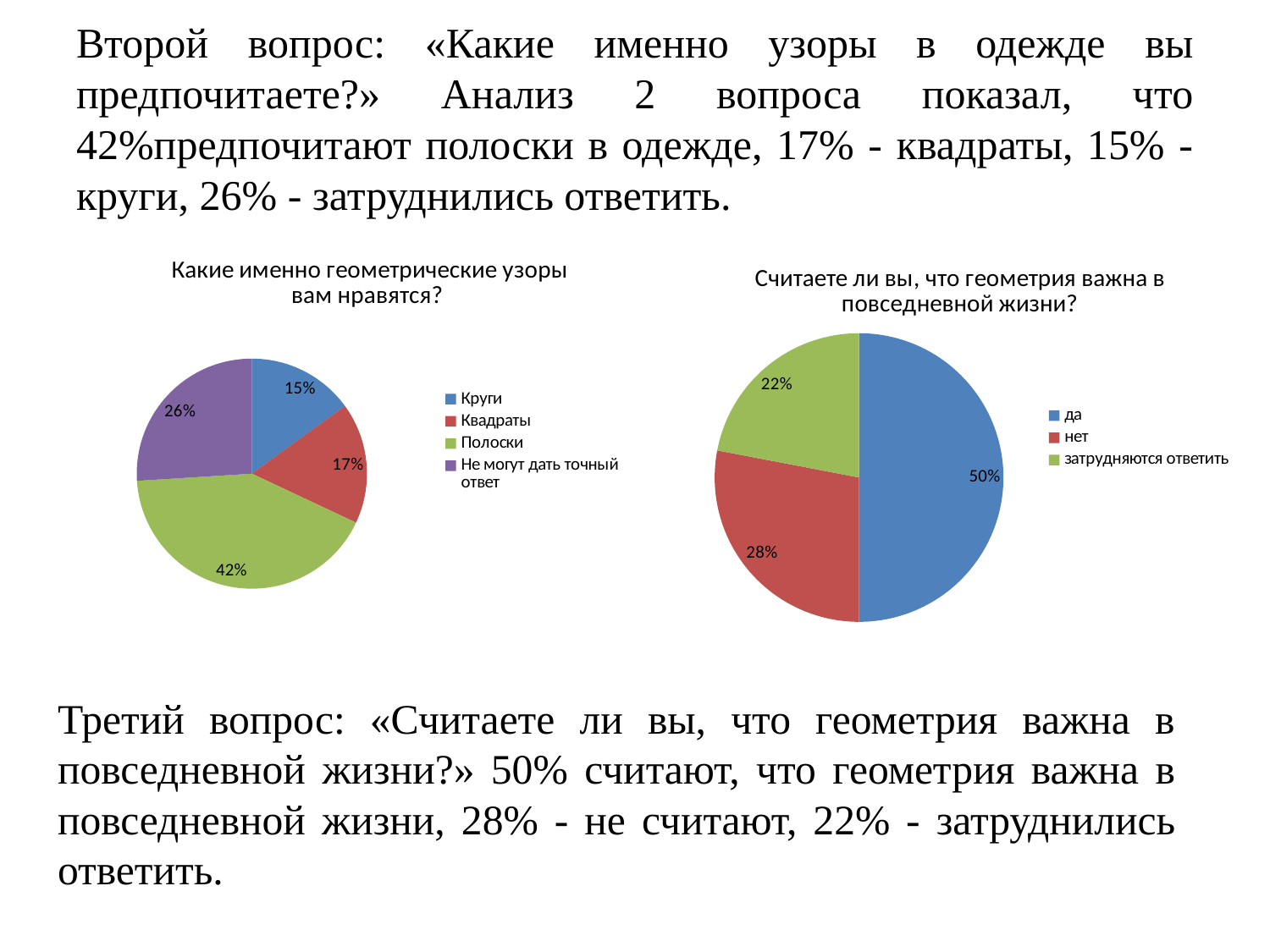

# Второй вопрос: «Какие именно узоры в одежде вы предпочитаете?» Анализ 2 вопроса показал, что 42%предпочитают полоски в одежде, 17% - квадраты, 15% - круги, 26% - затруднились ответить.

### Chart: Какие именно геометрические узоры вам нравятся?

| Category | Анализ 2 вопроса |
|---|---|
| Круги  | 15.0 |
| Квадраты | 17.0 |
| Полоски | 42.0 |
| Не могут дать точный ответ | 26.0 |

### Chart: Считаете ли вы, что геометрия важна в повседневной жизни?

| Category | Анализ 3 вопроса |
|---|---|
| да | 50.0 |
| нет | 28.0 |
| затрудняются ответить | 22.0 |
Третий вопрос: «Считаете ли вы, что геометрия важна в повседневной жизни?» 50% считают, что геометрия важна в повседневной жизни, 28% - не считают, 22% - затруднились ответить.